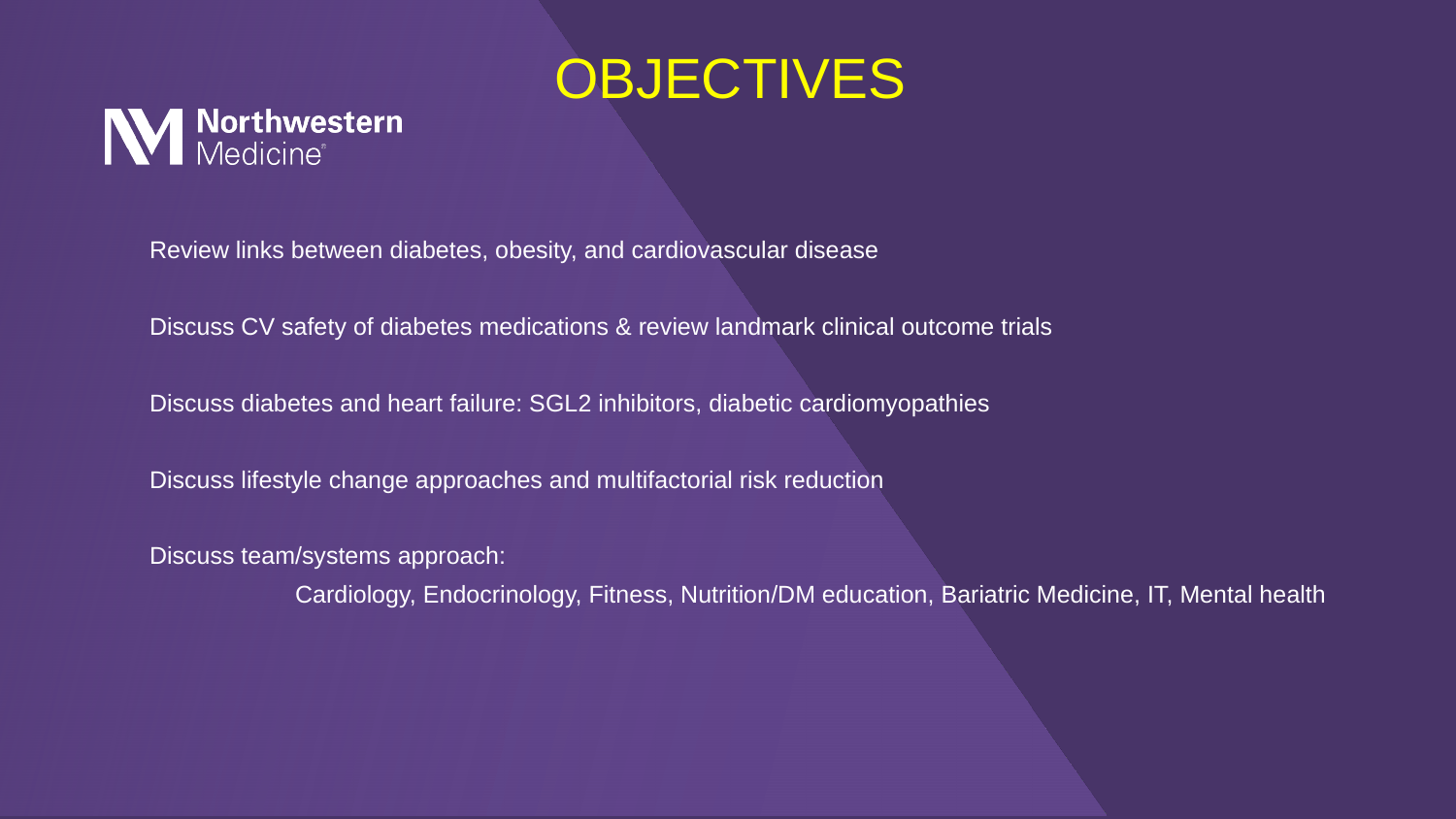

OBJECTIVES

	Review links between diabetes, obesity, and cardiovascular disease

	Discuss CV safety of diabetes medications & review landmark clinical outcome trials

	Discuss diabetes and heart failure: SGL2 inhibitors, diabetic cardiomyopathies

	Discuss lifestyle change approaches and multifactorial risk reduction

	Discuss team/systems approach:
		Cardiology, Endocrinology, Fitness, Nutrition/DM education, Bariatric Medicine, IT, Mental health

# Perioperative Glucose Management Lake Forest Hospital Fall 2017-